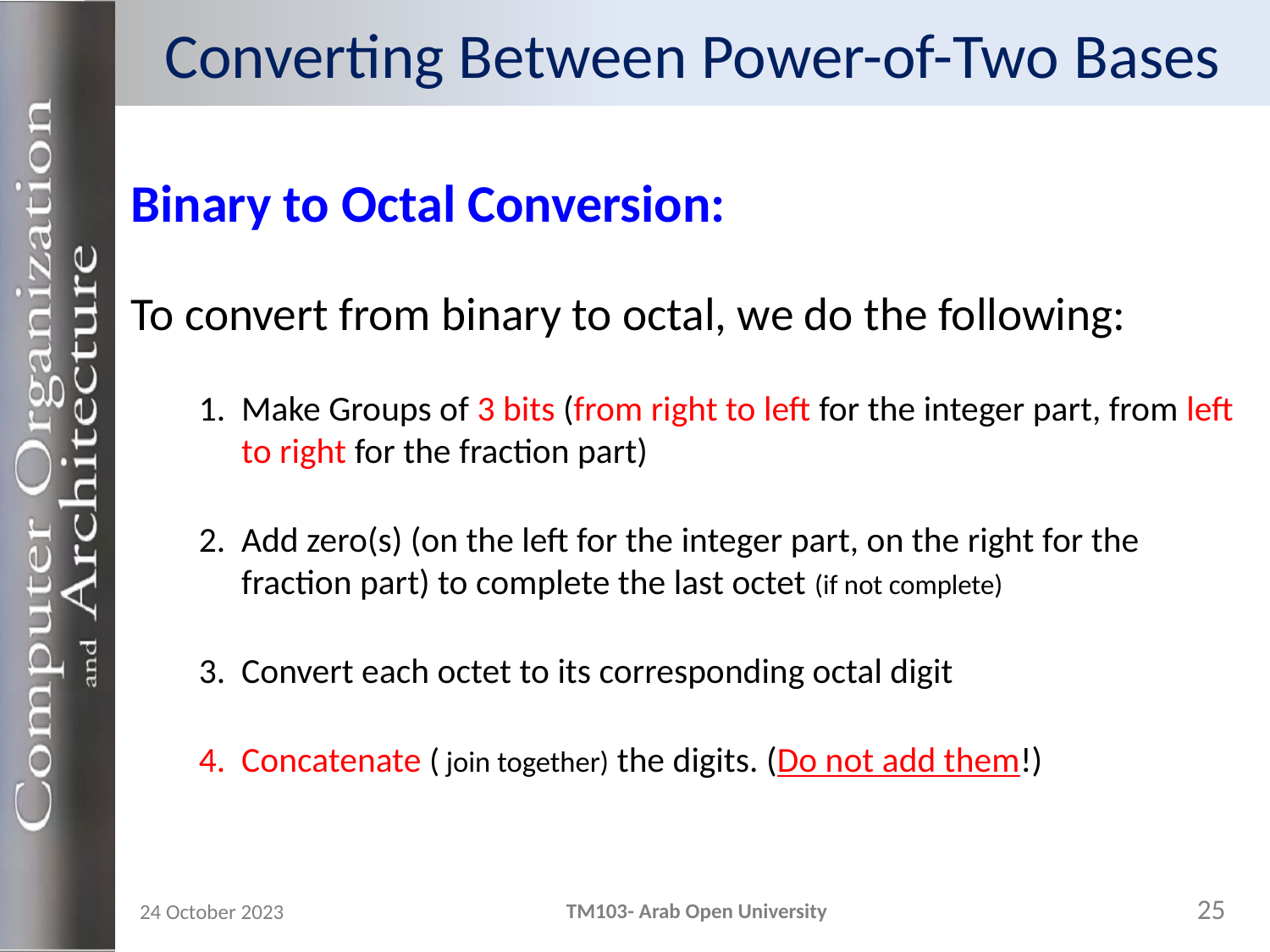

# Converting Between Power-of-Two Bases
Binary to Octal Conversion:
To convert from binary to octal, we do the following:
Make Groups of 3 bits (from right to left for the integer part, from left to right for the fraction part)
Add zero(s) (on the left for the integer part, on the right for the fraction part) to complete the last octet (if not complete)
Convert each octet to its corresponding octal digit
Concatenate ( join together) the digits. (Do not add them!)

25
TM103- Arab Open University
24 October 2023